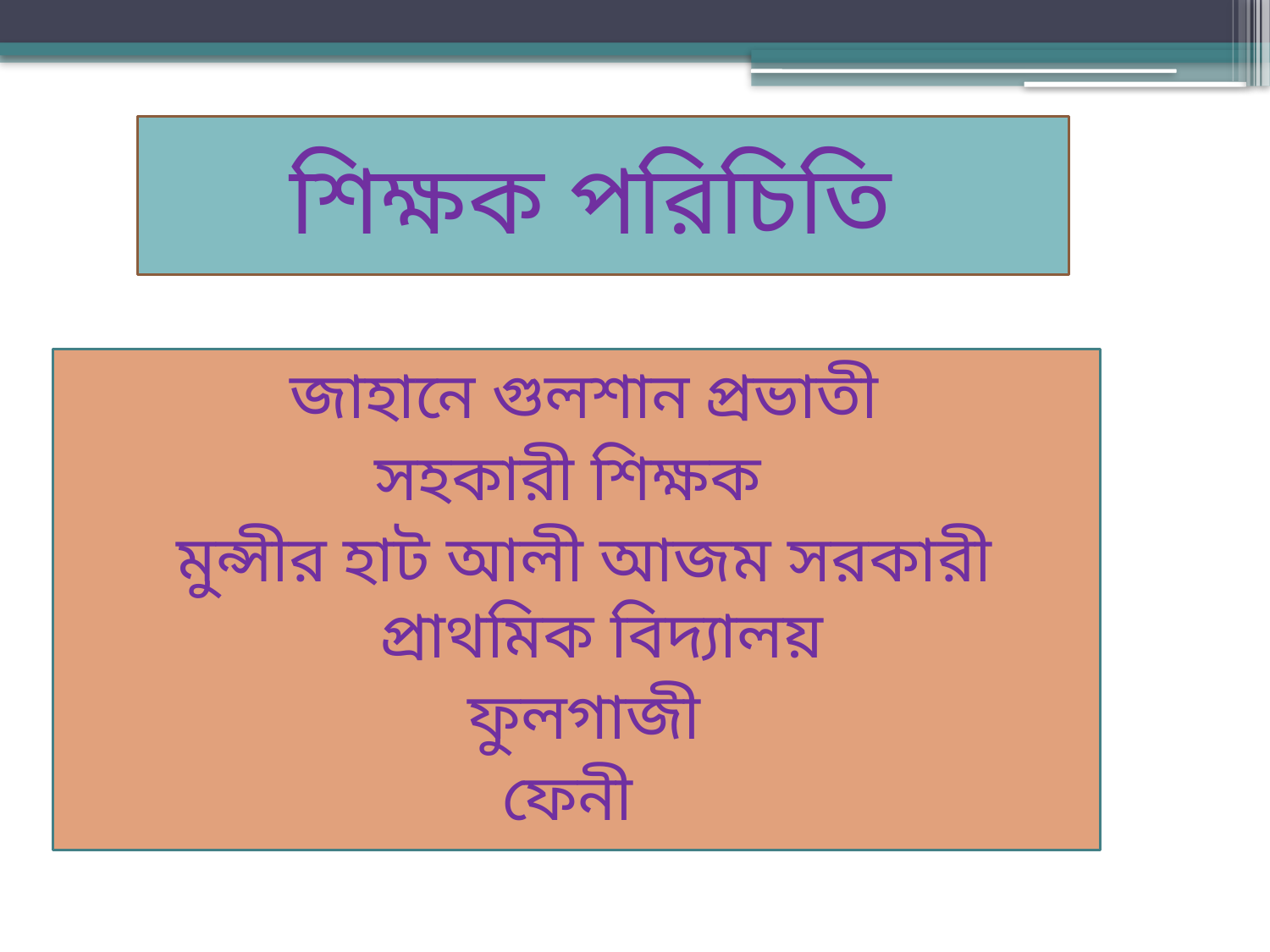

শিক্ষক পরিচিতি
জাহানে গুলশান প্রভাতী
সহকারী শিক্ষক
মুন্সীর হাট আলী আজম সরকারী প্রাথমিক বিদ্যালয়
ফুলগাজী
ফেনী